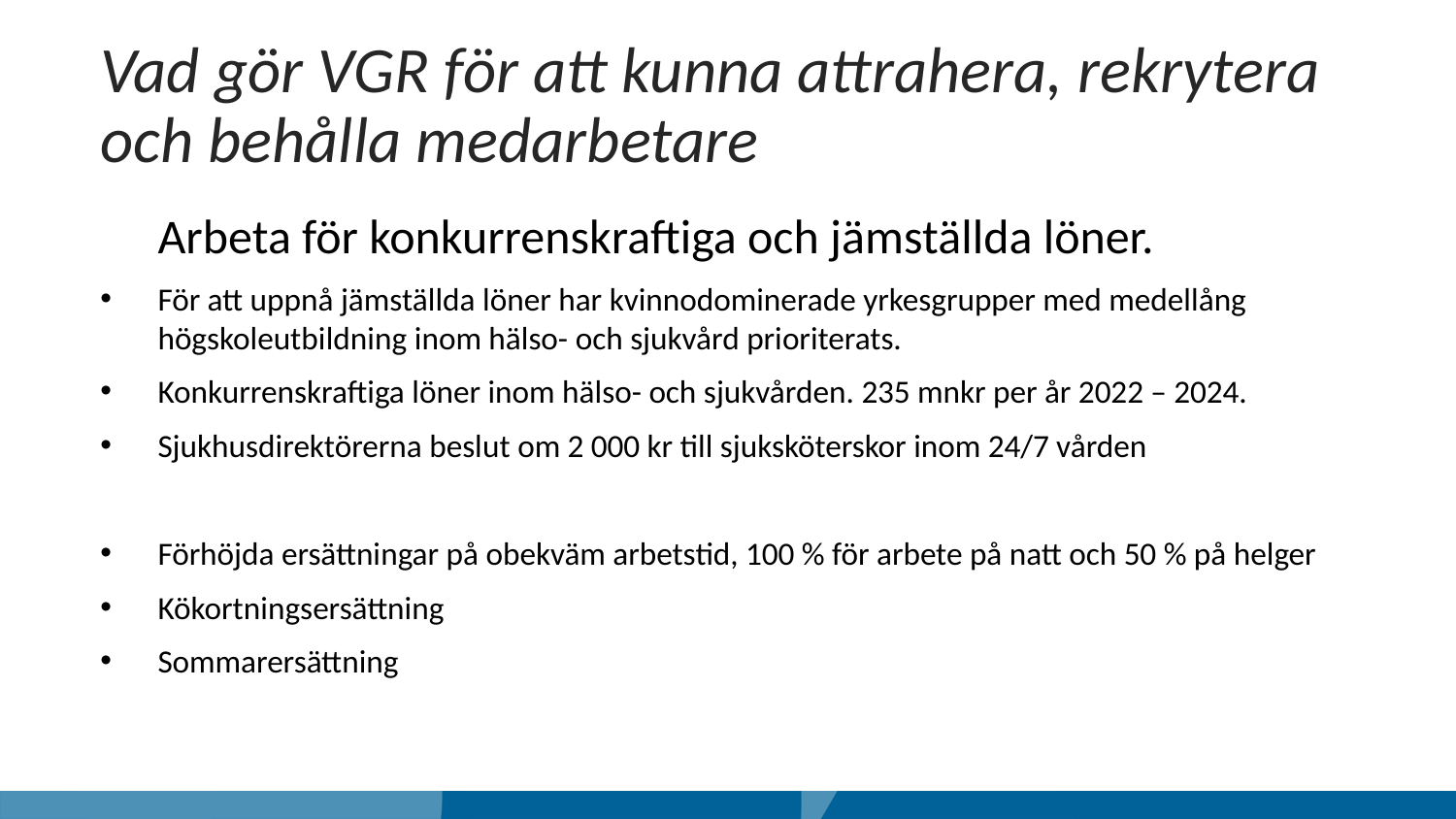

# Vad gör VGR för att kunna attrahera, rekrytera och behålla medarbetare
Arbeta för konkurrenskraftiga och jämställda löner.
För att uppnå jämställda löner har kvinnodominerade yrkesgrupper med medellång  högskoleutbildning inom hälso- och sjukvård prioriterats.
Konkurrenskraftiga löner inom hälso- och sjukvården. 235 mnkr per år 2022 – 2024.
Sjukhusdirektörerna beslut om 2 000 kr till sjuksköterskor inom 24/7 vården

Förhöjda ersättningar på obekväm arbetstid, 100 % för arbete på natt och 50 % på helger
Kökortningsersättning
Sommarersättning